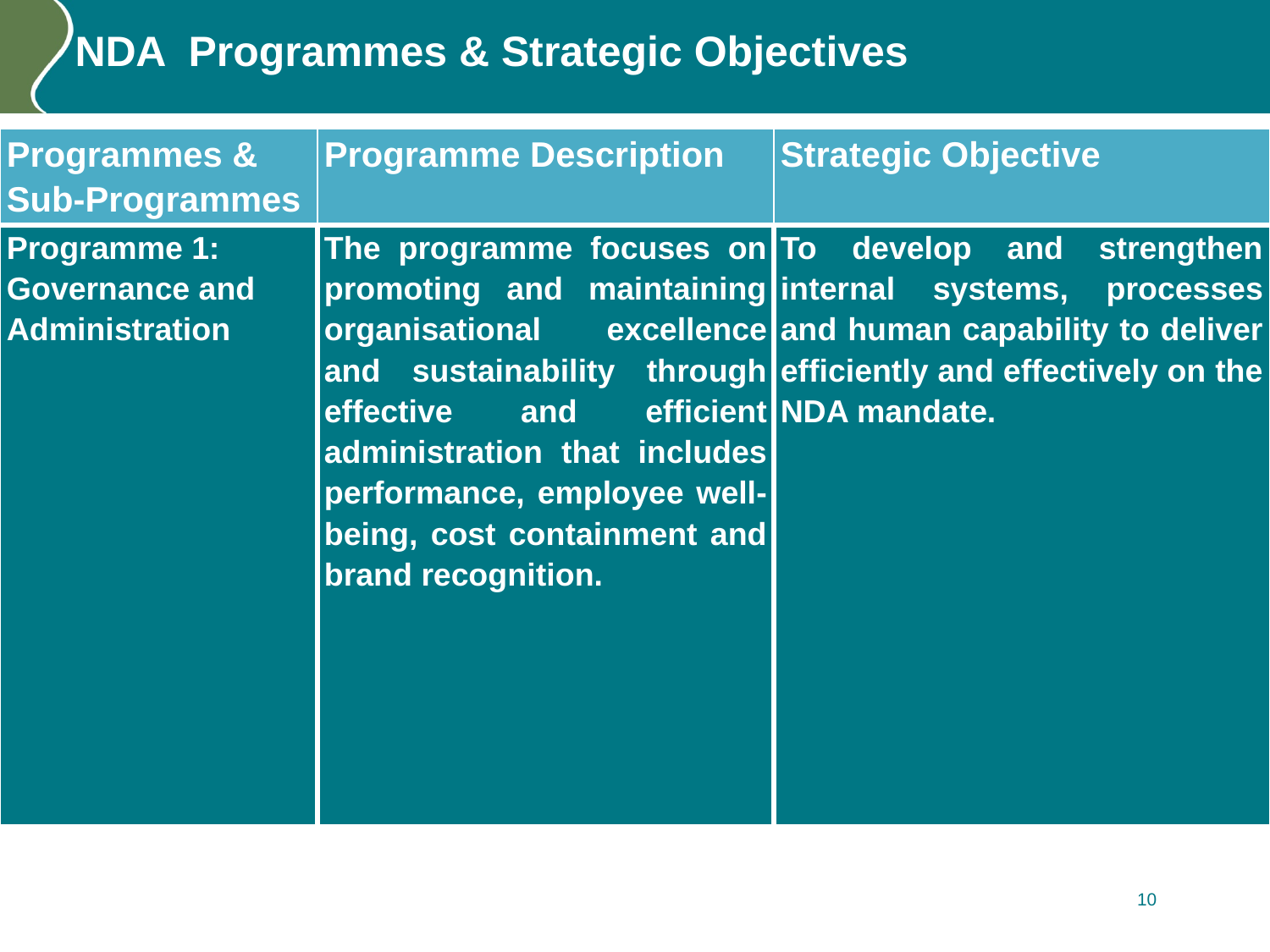

# NDA  Programmes & Strategic Objectives
| Programmes & Sub-Programmes | Programme Description | Strategic Objective |
| --- | --- | --- |
| Programme 1: Governance and Administration | The programme focuses on promoting and maintaining organisational excellence and sustainability through effective and efficient administration that includes performance, employee well-being, cost containment and brand recognition. | To develop and strengthen internal systems, processes and human capability to deliver efficiently and effectively on the NDA mandate. |
10